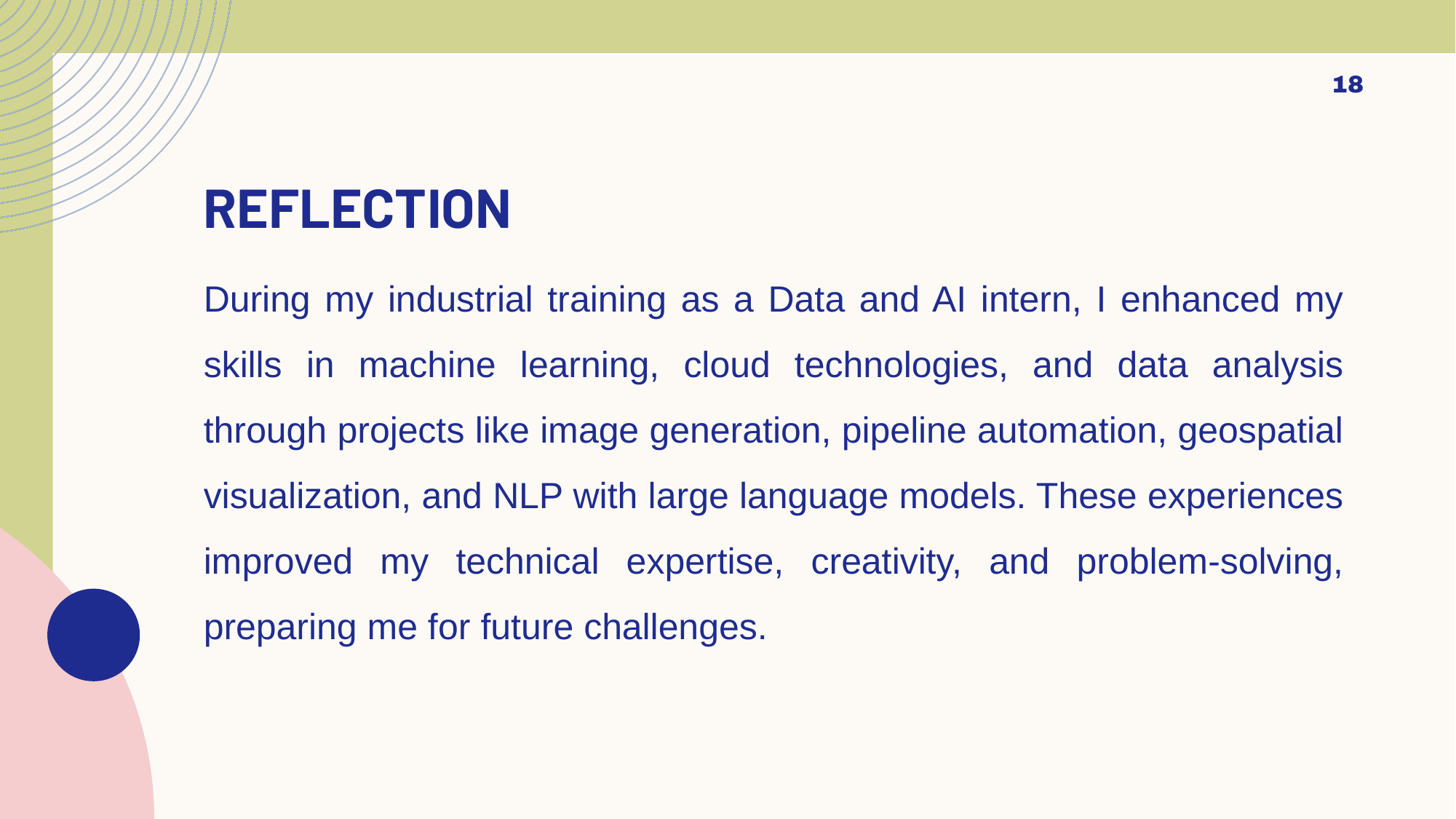

18
# Reflection
During my industrial training as a Data and AI intern, I enhanced my skills in machine learning, cloud technologies, and data analysis through projects like image generation, pipeline automation, geospatial visualization, and NLP with large language models. These experiences improved my technical expertise, creativity, and problem-solving, preparing me for future challenges.